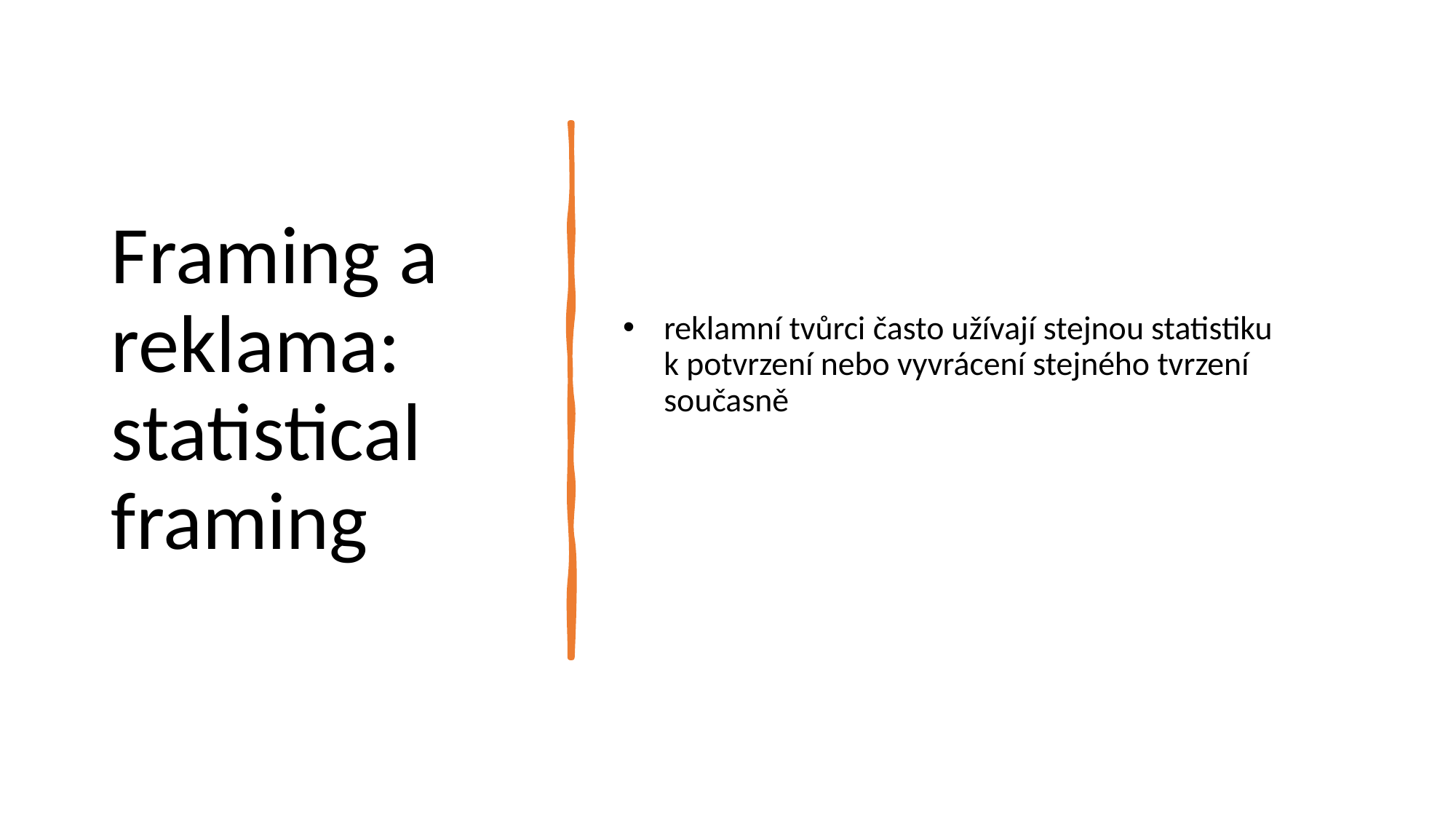

# Framing a reklama: statistical framing
reklamní tvůrci často užívají stejnou statistiku k potvrzení nebo vyvrácení stejného tvrzení současně